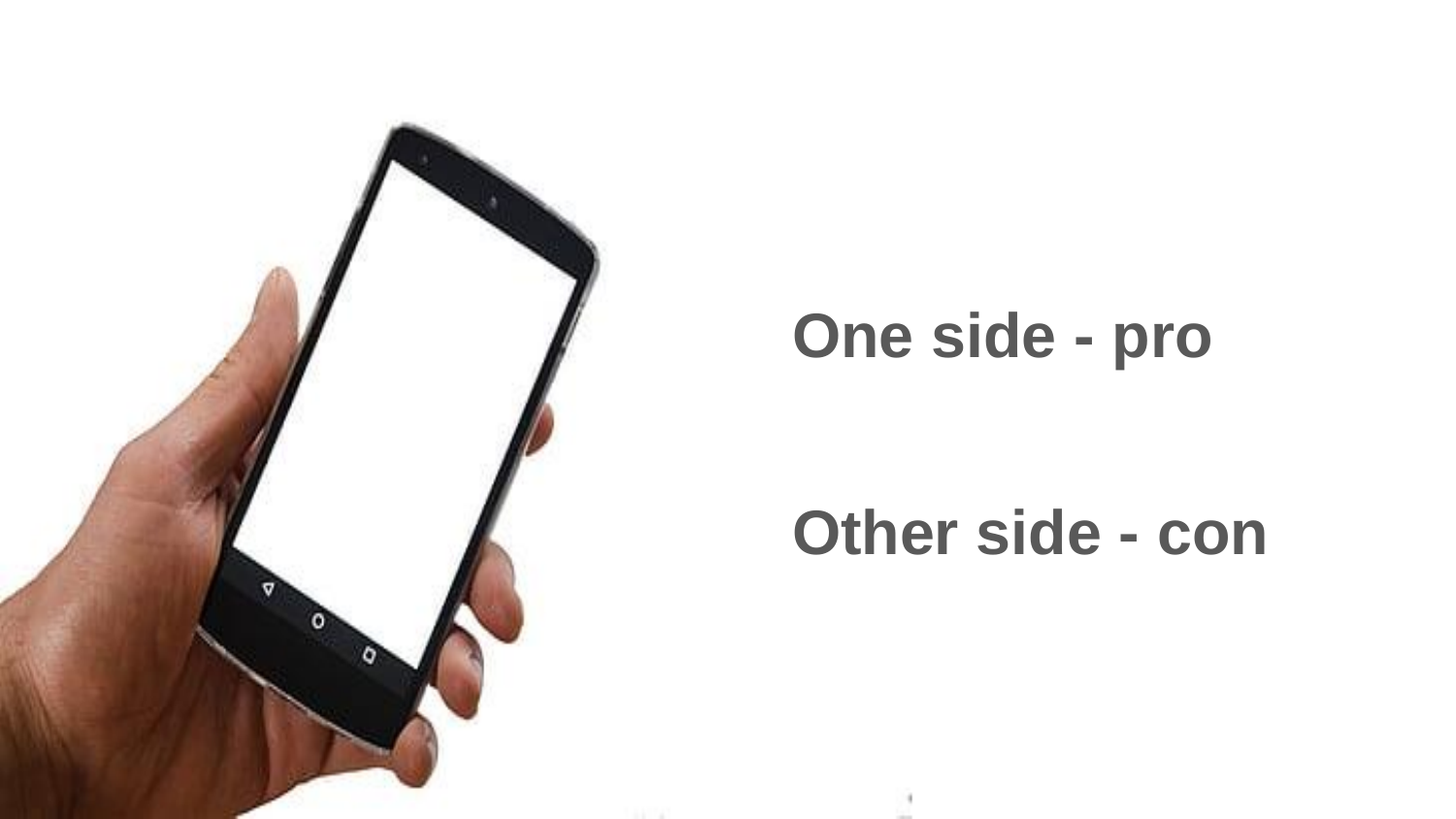

#
									        					One side - pro
									 					Other side - con